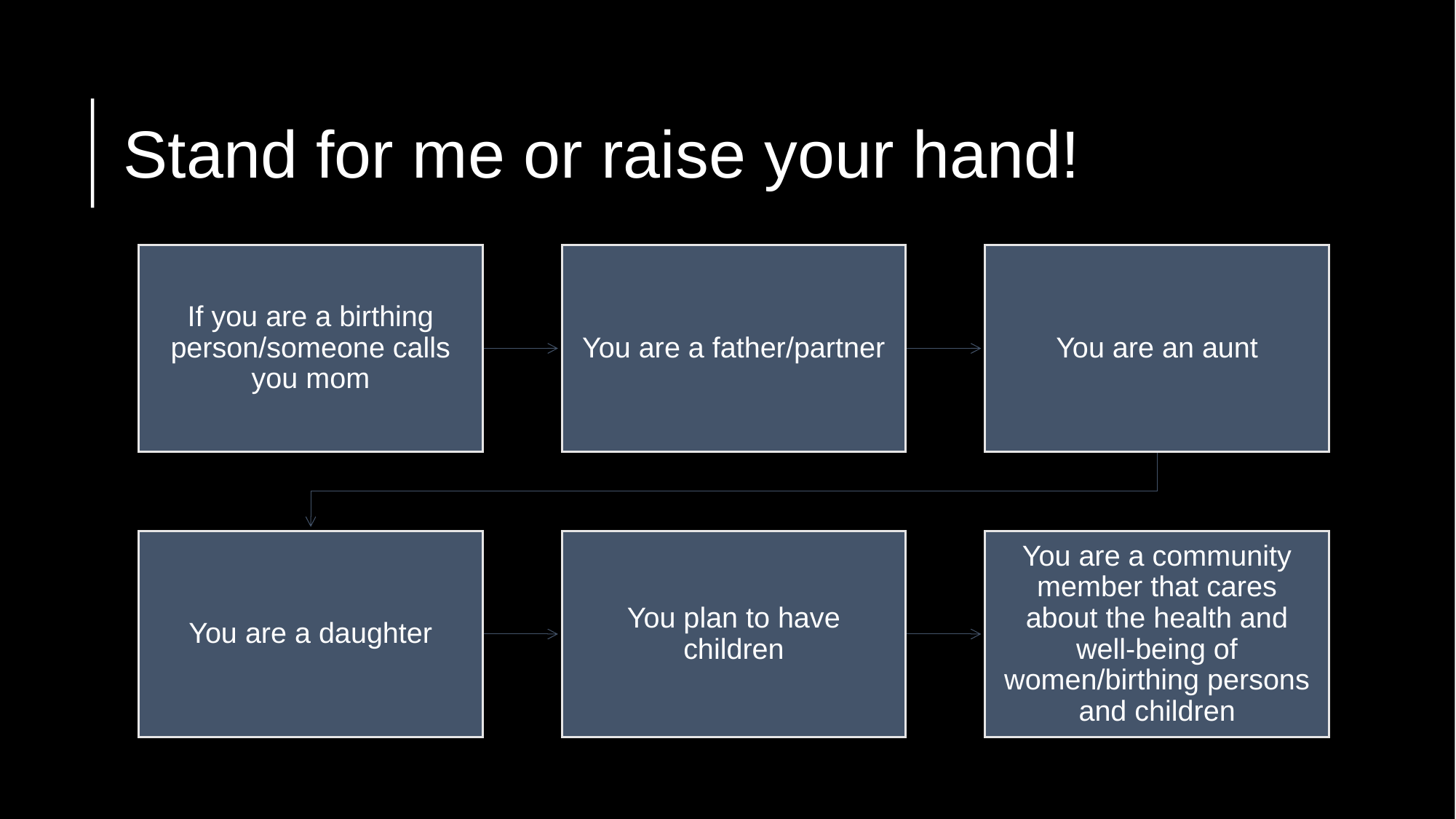

# Stand for me or raise your hand!

If you are a birthing person/someone calls you mom

You are a father/partner

You are an aunt

You are a daughter

You plan to have children
You are a community member that cares about the health and well-being of women/birthing persons and children